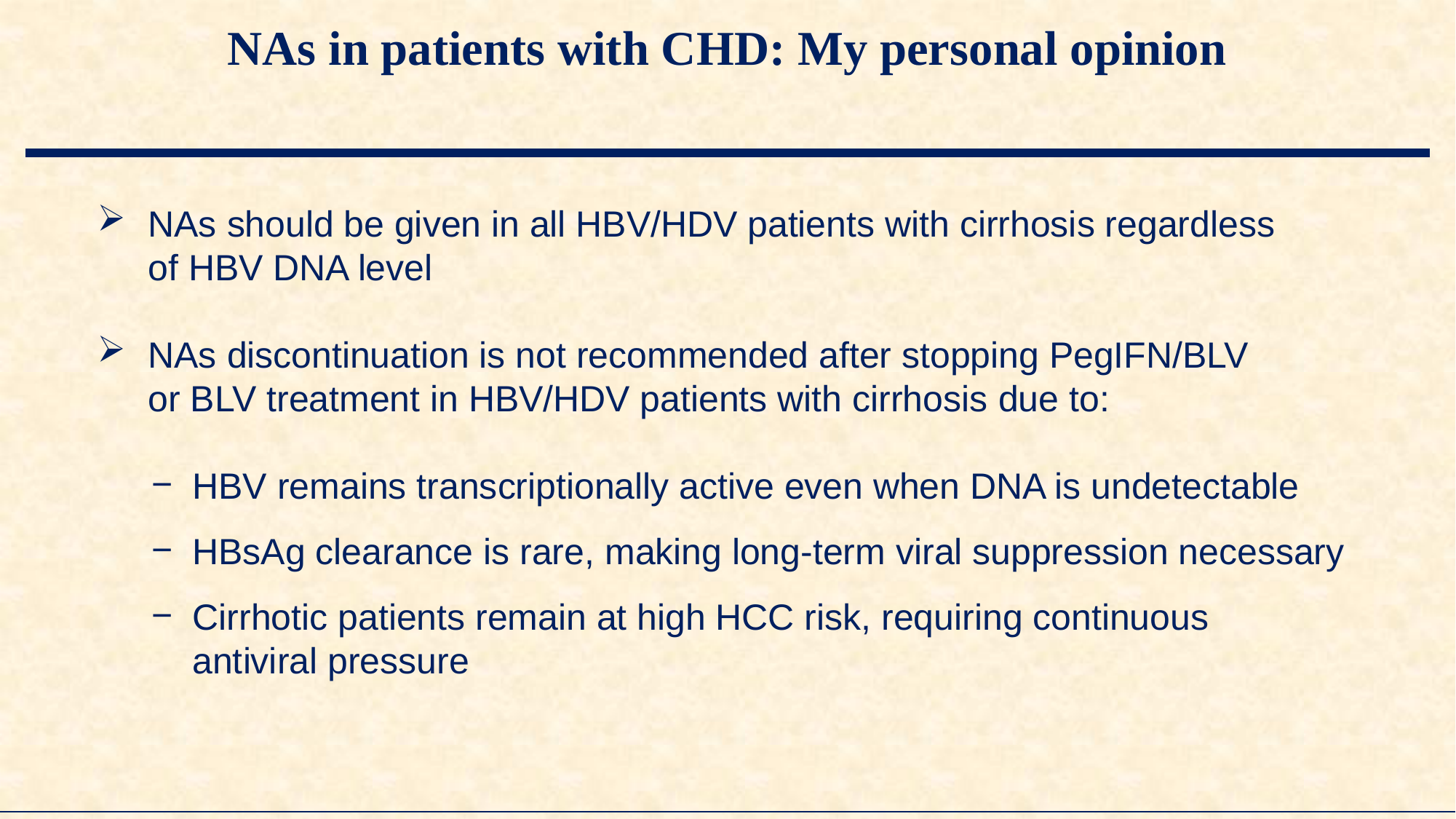

# NAs in patients with CHD: My personal opinion
 NAs should be given in all HBV/HDV patients with cirrhosis regardless
     of HBV DNA level

 NAs discontinuation is not recommended after stopping PegIFN/BLV
     or BLV treatment in HBV/HDV patients with cirrhosis due to:

HBV remains transcriptionally active even when DNA is undetectable
HBsAg clearance is rare, making long-term viral suppression necessary
Cirrhotic patients remain at high HCC risk, requiring continuous
    antiviral pressure